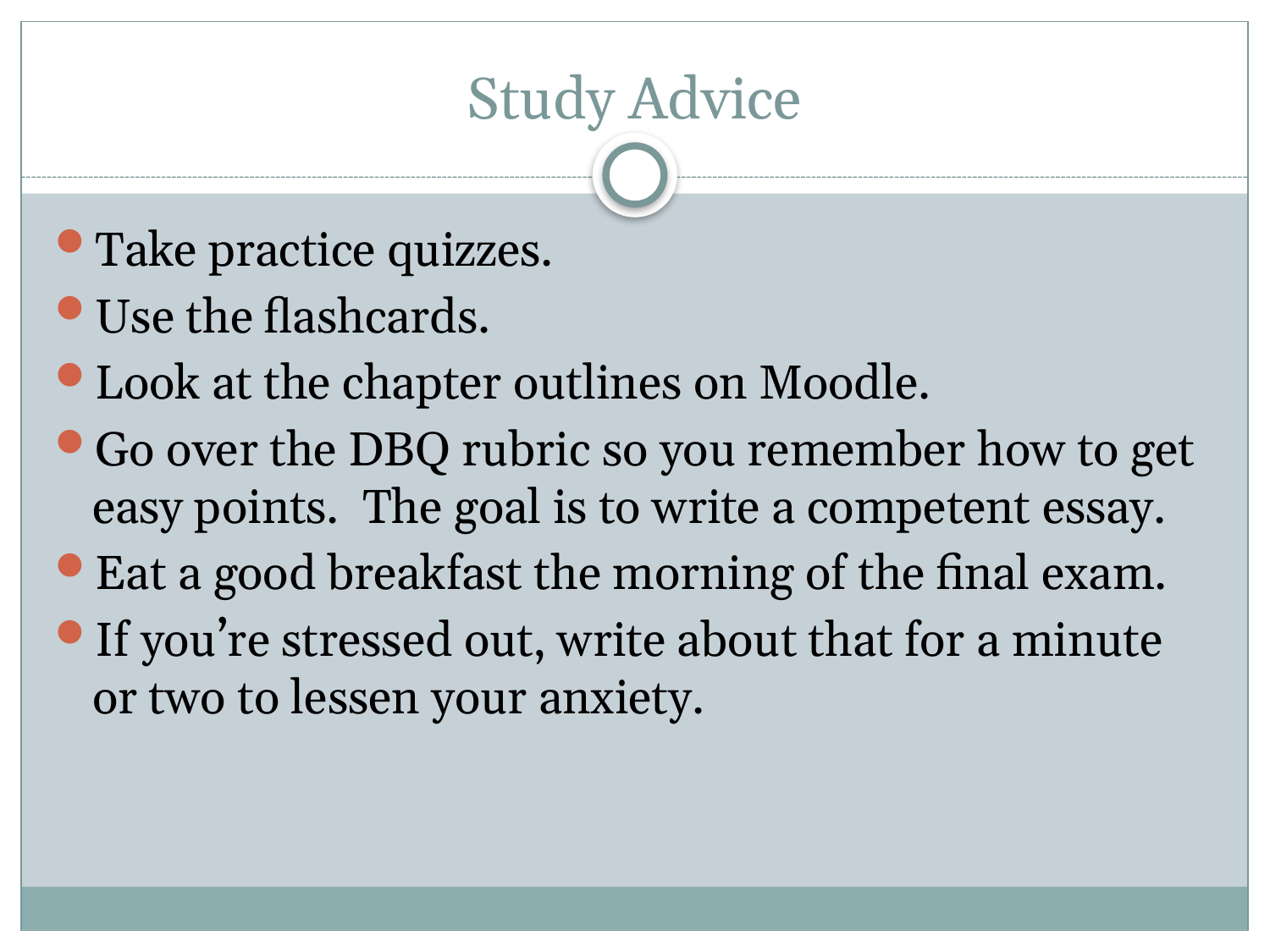

# Study Advice
Take practice quizzes.
Use the flashcards.
Look at the chapter outlines on Moodle.
Go over the DBQ rubric so you remember how to get easy points.  The goal is to write a competent essay.
Eat a good breakfast the morning of the final exam.
If you’re stressed out, write about that for a minute or two to lessen your anxiety.